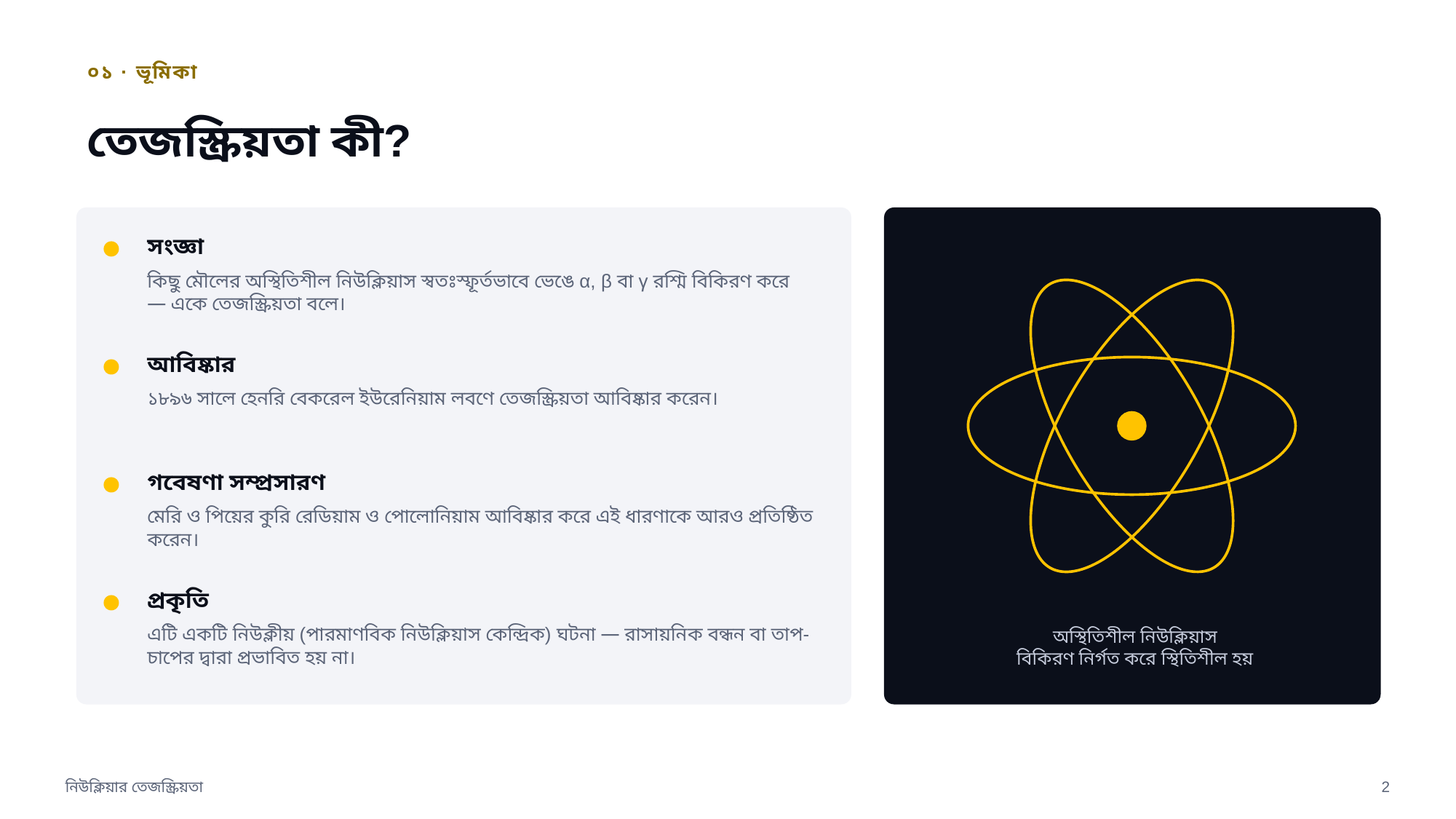

০১ · ভূমিকা
তেজস্ক্রিয়তা কী?

সংজ্ঞা

কিছু মৌলের অস্থিতিশীল নিউক্লিয়াস স্বতঃস্ফূর্তভাবে ভেঙে α, β বা γ রশ্মি বিকিরণ করে — একে তেজস্ক্রিয়তা বলে।
আবিষ্কার

১৮৯৬ সালে হেনরি বেকরেল ইউরেনিয়াম লবণে তেজস্ক্রিয়তা আবিষ্কার করেন।

গবেষণা সম্প্রসারণ

মেরি ও পিয়ের কুরি রেডিয়াম ও পোলোনিয়াম আবিষ্কার করে এই ধারণাকে আরও প্রতিষ্ঠিত করেন।
প্রকৃতি

অস্থিতিশীল নিউক্লিয়াস
বিকিরণ নির্গত করে স্থিতিশীল হয়
এটি একটি নিউক্লীয় (পারমাণবিক নিউক্লিয়াস কেন্দ্রিক) ঘটনা — রাসায়নিক বন্ধন বা তাপ-চাপের দ্বারা প্রভাবিত হয় না।
নিউক্লিয়ার তেজস্ক্রিয়তা
2